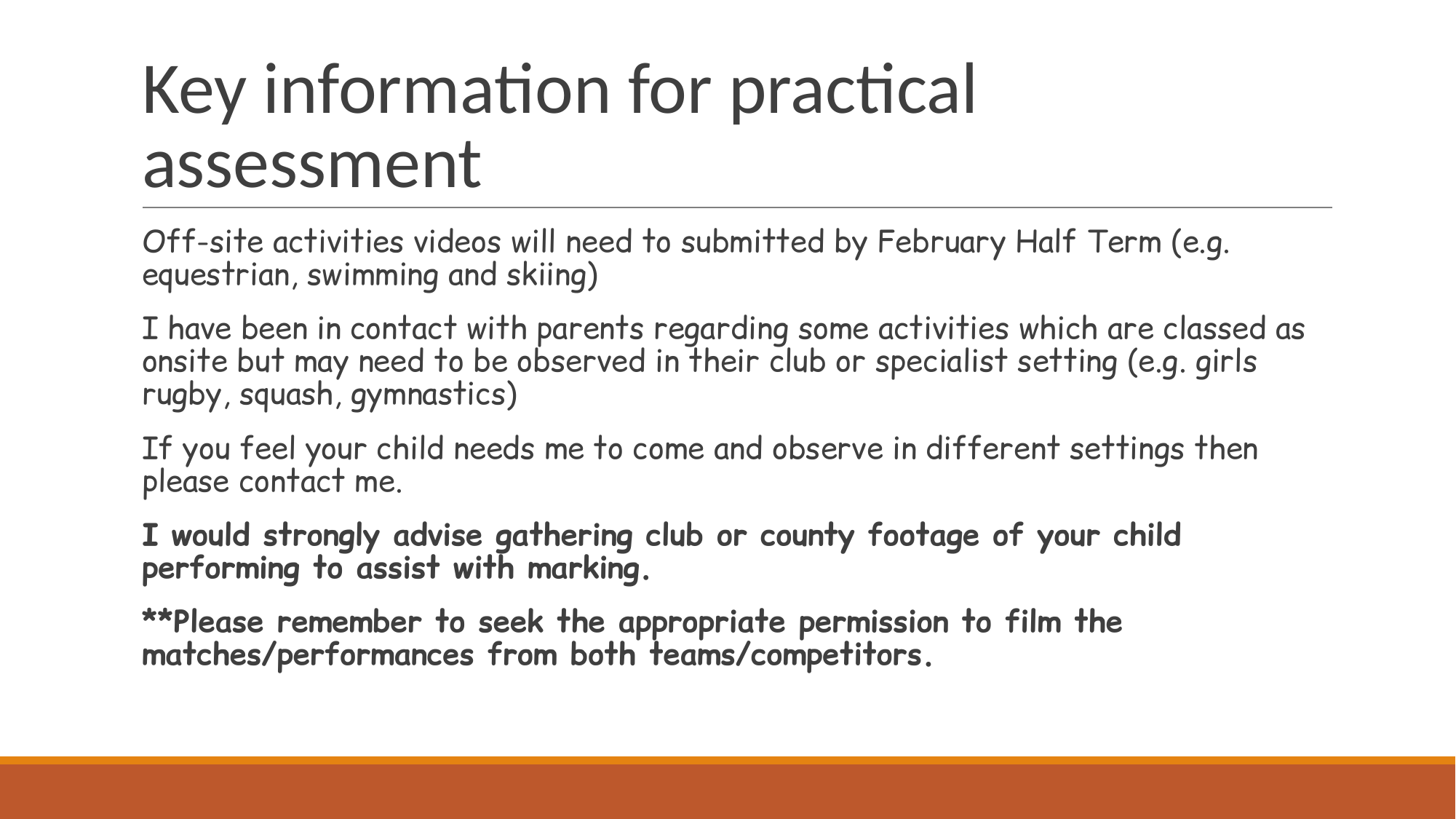

# Key information for practical assessment
Off-site activities videos will need to submitted by February Half Term (e.g. equestrian, swimming and skiing)
I have been in contact with parents regarding some activities which are classed as onsite but may need to be observed in their club or specialist setting (e.g. girls rugby, squash, gymnastics)
If you feel your child needs me to come and observe in different settings then please contact me.
I would strongly advise gathering club or county footage of your child performing to assist with marking.
**Please remember to seek the appropriate permission to film the matches/performances from both teams/competitors.